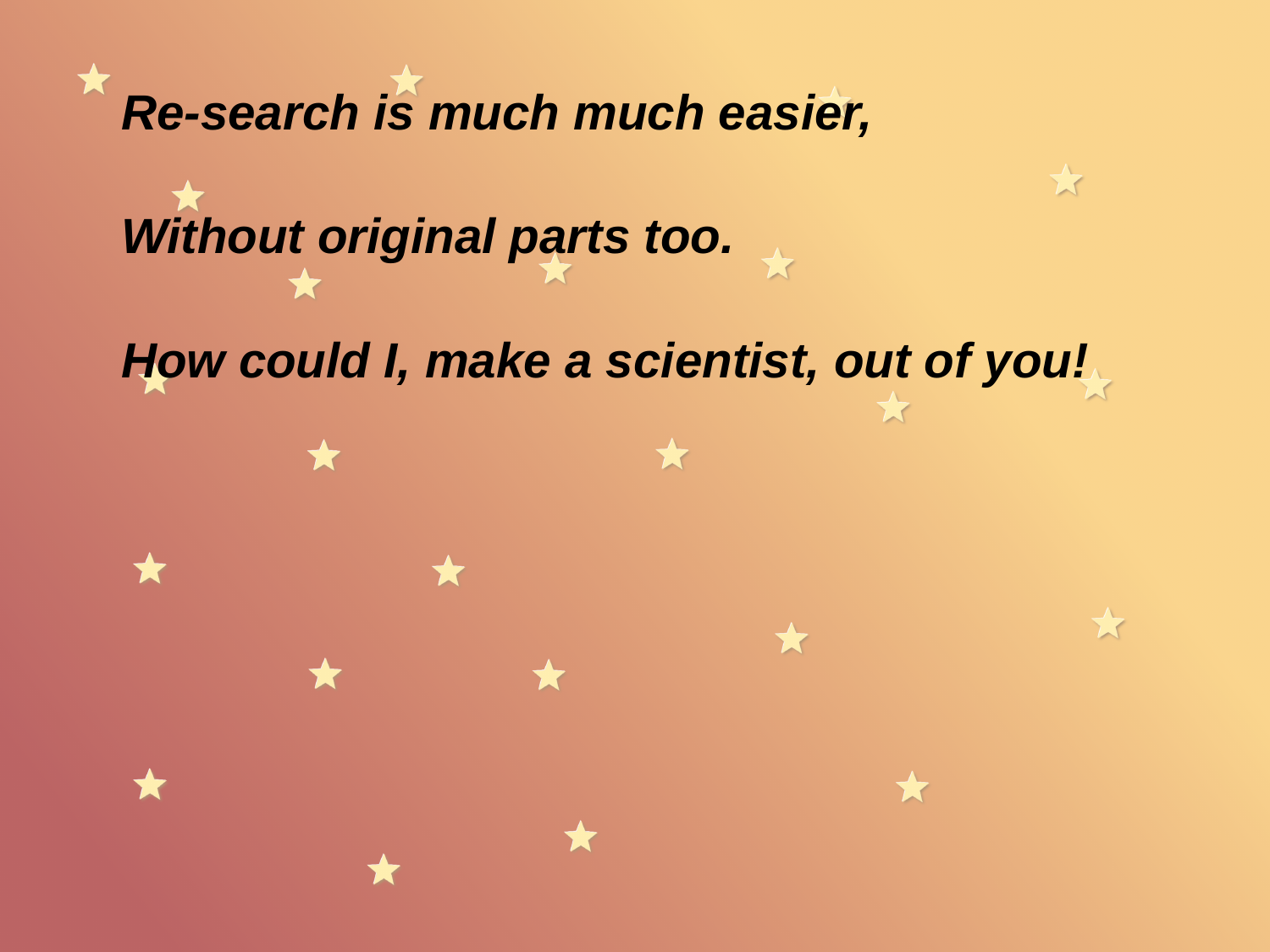

Re-search is much much easier,
 
Without original parts too.
How could I, make a scientist, out of you!